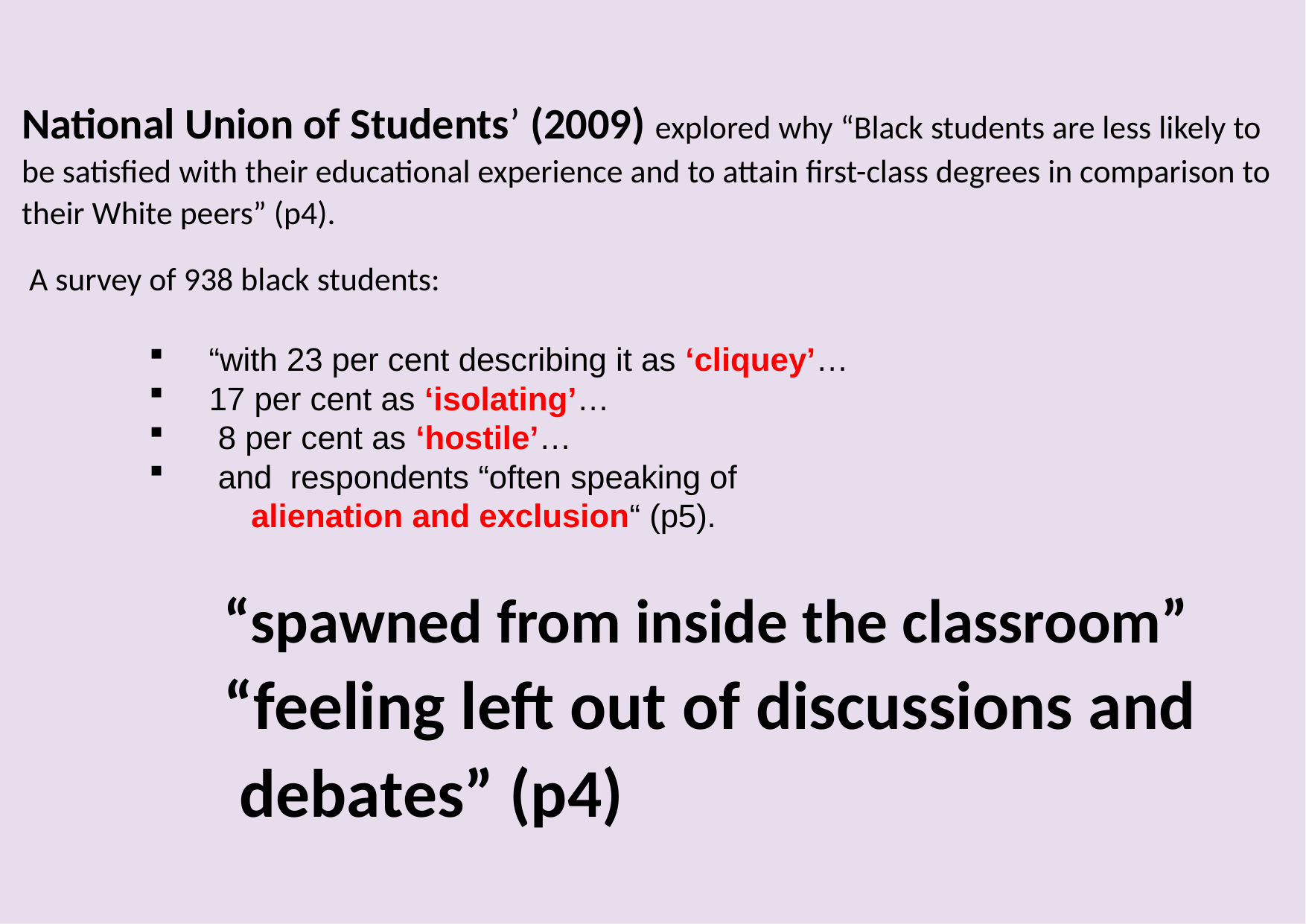

National Union of Students’ (2009) explored why “Black students are less likely to be satisfied with their educational experience and to attain first-class degrees in comparison to their White peers” (p4).

 A survey of 938 black students:

  “with 23 per cent describing it as ‘cliquey’…
  17 per cent as ‘isolating’…
   8 per cent as ‘hostile’…
   and  respondents “often speaking of
   alienation and exclusion“ (p5).

“spawned from inside the classroom”
“feeling left out of discussions and debates” (p4)